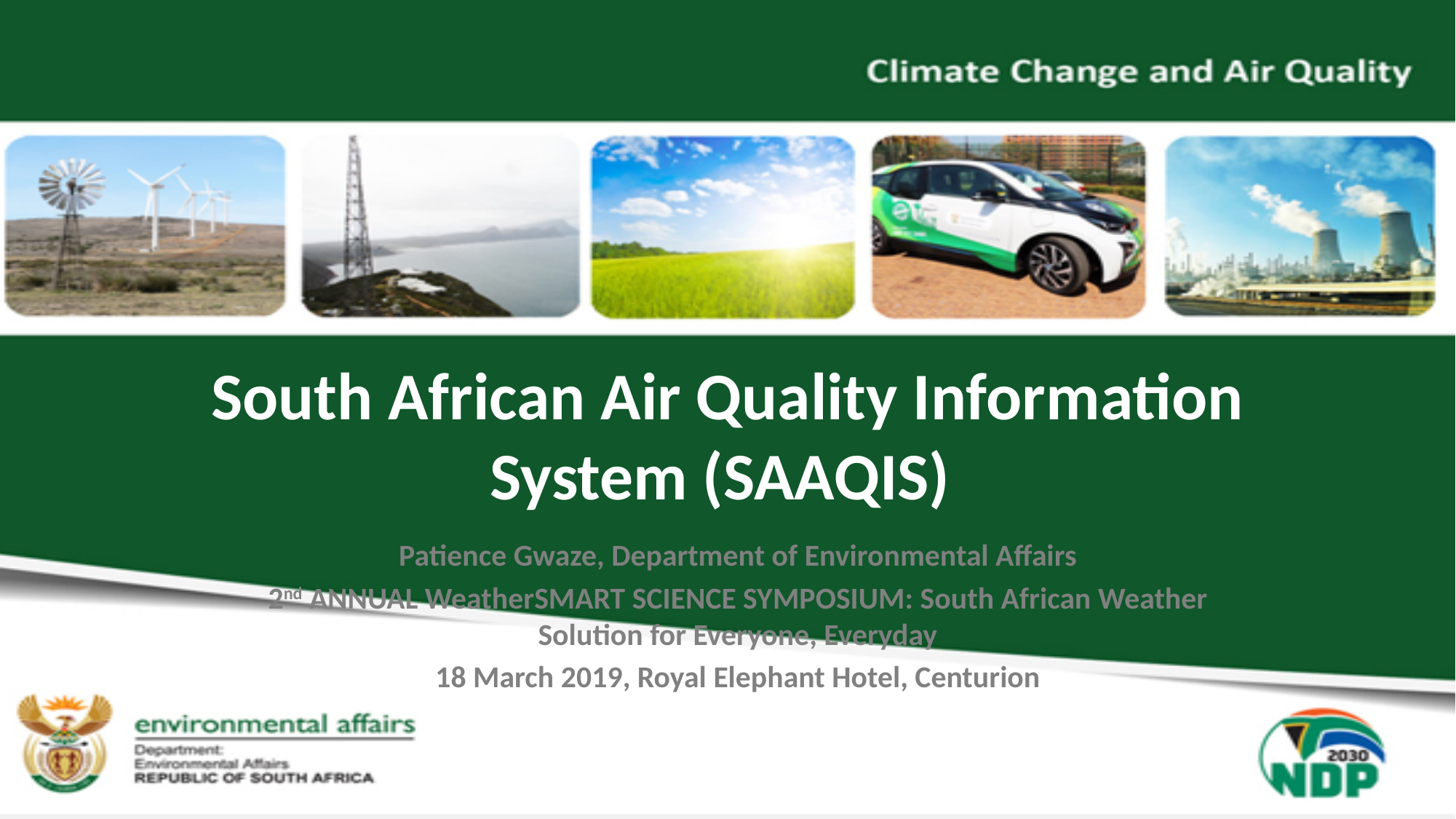

# South African Air Quality Information System (SAAQIS)
Patience Gwaze, Department of Environmental Affairs
2nd ANNUAL WeatherSMART SCIENCE SYMPOSIUM: South African Weather Solution for Everyone, Everyday
18 March 2019, Royal Elephant Hotel, Centurion